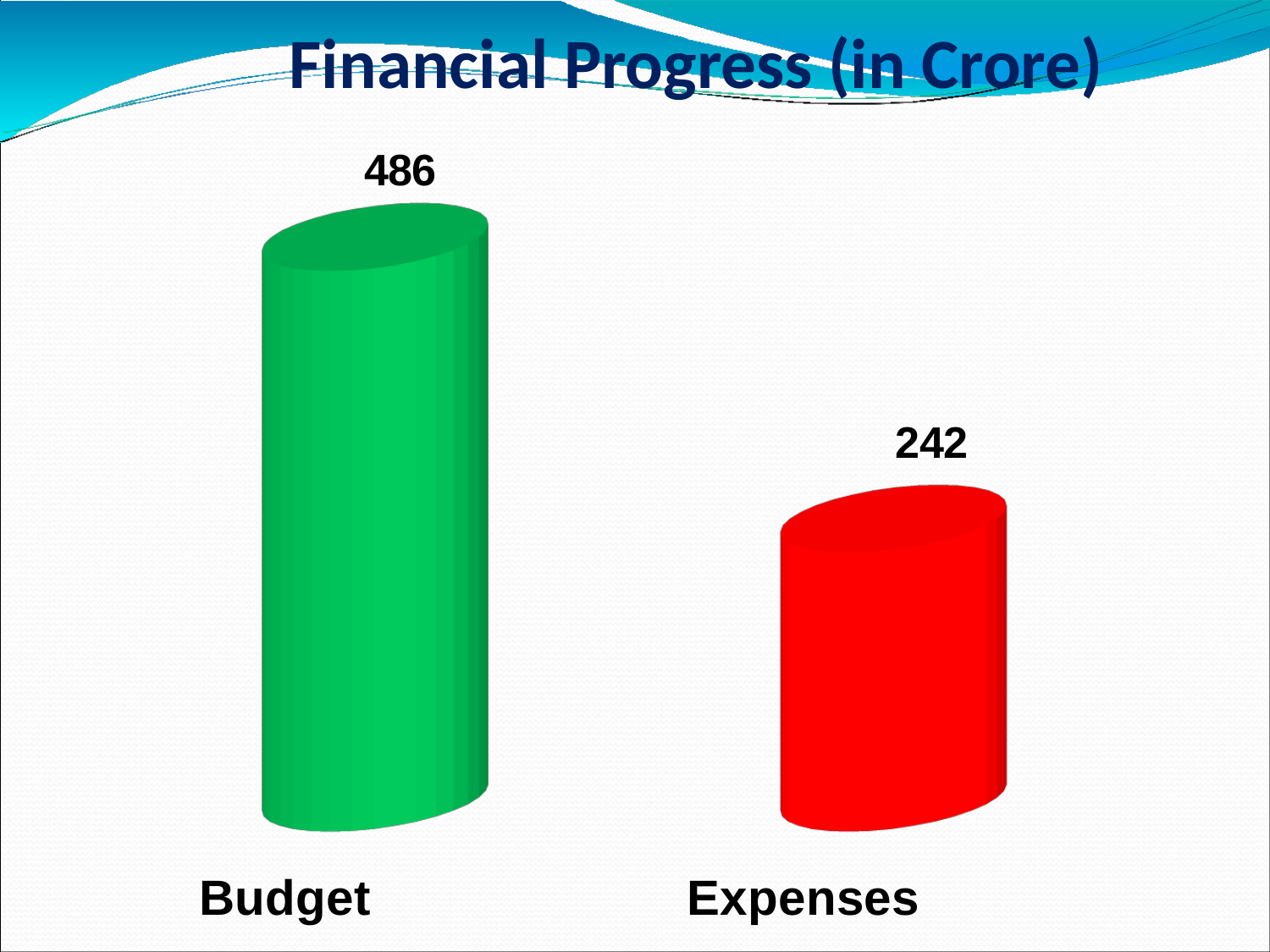

# Financial Progress (in Crore)

[unsupported chart]